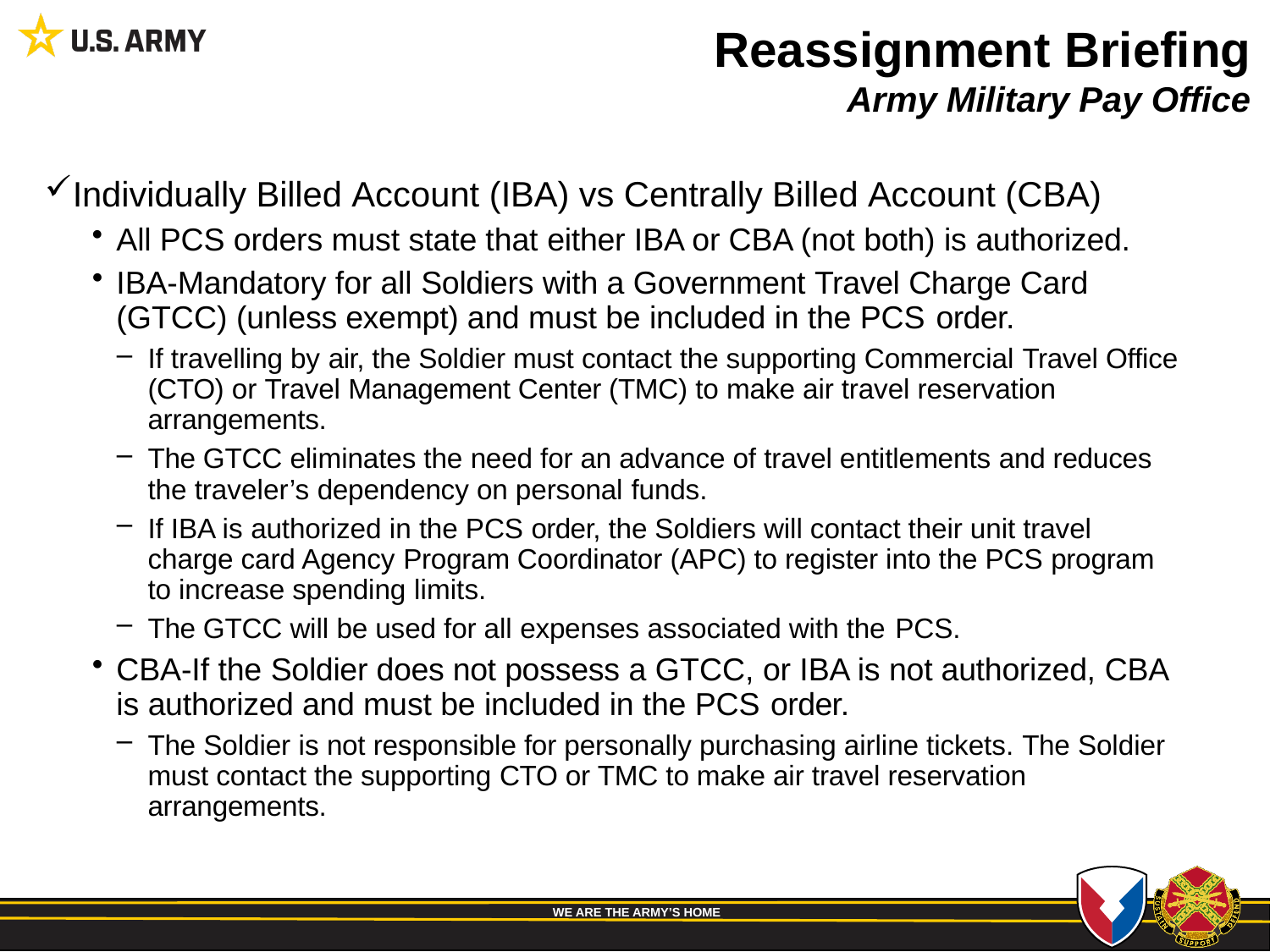

# Reassignment Briefing Army Military Pay Office
Individually Billed Account (IBA) vs Centrally Billed Account (CBA)
All PCS orders must state that either IBA or CBA (not both) is authorized.
IBA-Mandatory for all Soldiers with a Government Travel Charge Card  (GTCC) (unless exempt) and must be included in the PCS order.
If travelling by air, the Soldier must contact the supporting Commercial Travel Office  (CTO) or Travel Management Center (TMC) to make air travel reservation  arrangements.
The GTCC eliminates the need for an advance of travel entitlements and reduces  the traveler’s dependency on personal funds.
If IBA is authorized in the PCS order, the Soldiers will contact their unit travel  charge card Agency Program Coordinator (APC) to register into the PCS program  to increase spending limits.
The GTCC will be used for all expenses associated with the PCS.
CBA-If the Soldier does not possess a GTCC, or IBA is not authorized, CBA  is authorized and must be included in the PCS order.
The Soldier is not responsible for personally purchasing airline tickets. The Soldier  must contact the supporting CTO or TMC to make air travel reservation  arrangements.